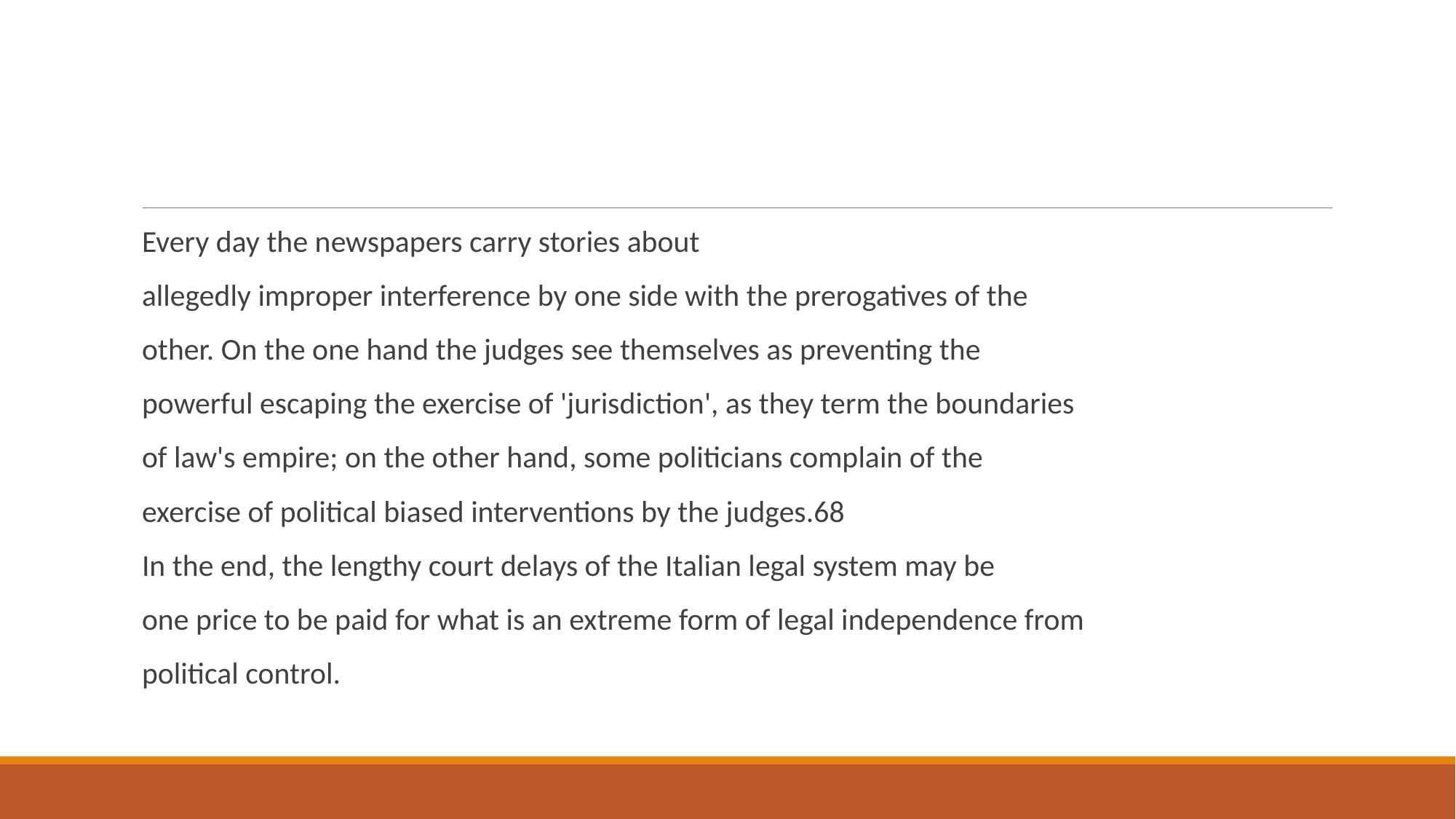

#
Every day the newspapers carry stories about
allegedly improper interference by one side with the prerogatives of the
other. On the one hand the judges see themselves as preventing the
powerful escaping the exercise of 'jurisdiction', as they term the boundaries
of law's empire; on the other hand, some politicians complain of the
exercise of political biased interventions by the judges.68
In the end, the lengthy court delays of the Italian legal system may be
one price to be paid for what is an extreme form of legal independence from
political control.